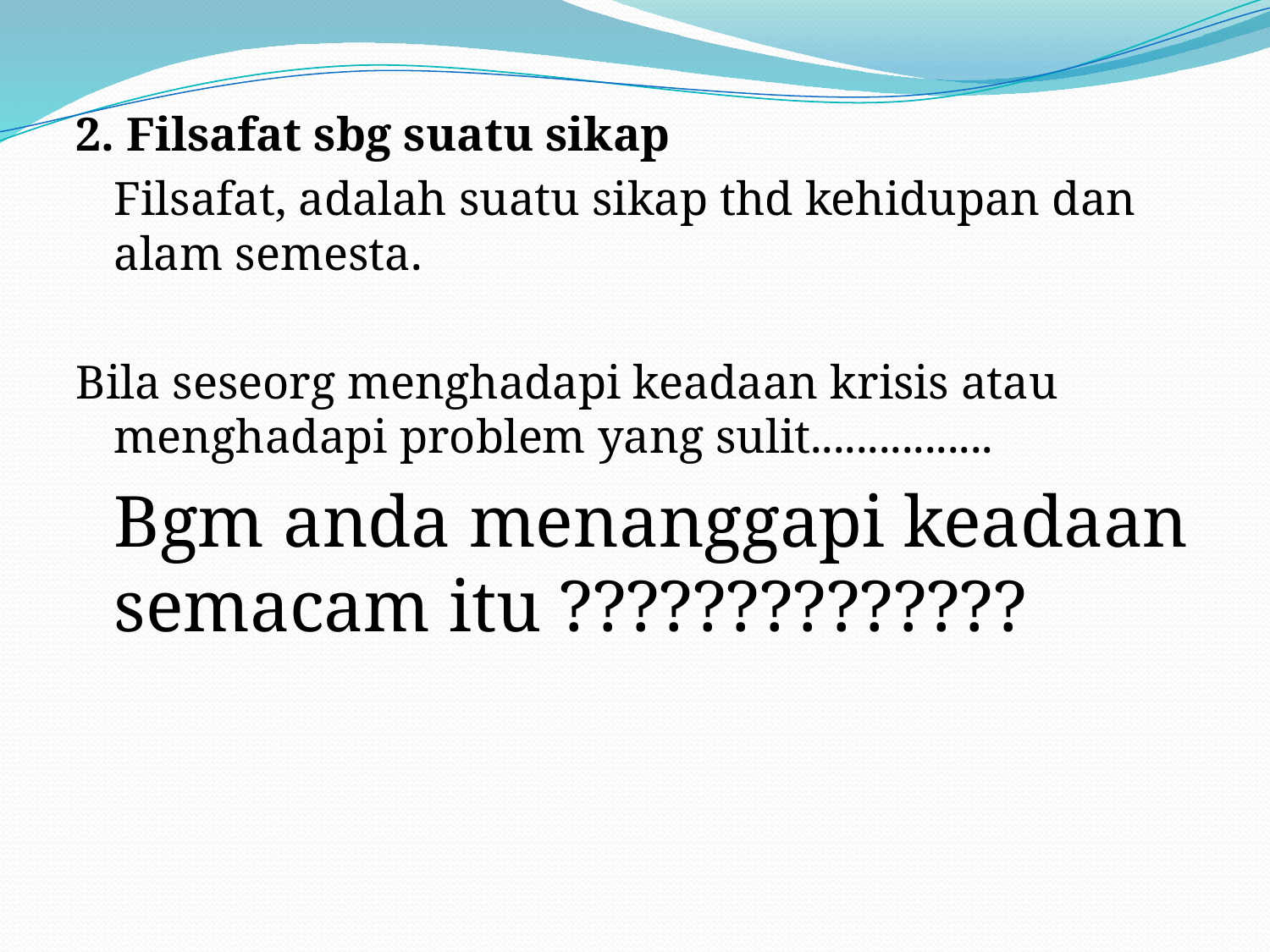

2. Filsafat sbg suatu sikap
	Filsafat, adalah suatu sikap thd kehidupan dan alam semesta.

Bila seseorg menghadapi keadaan krisis atau menghadapi problem yang sulit................
	Bgm anda menanggapi keadaan semacam itu ??????????????